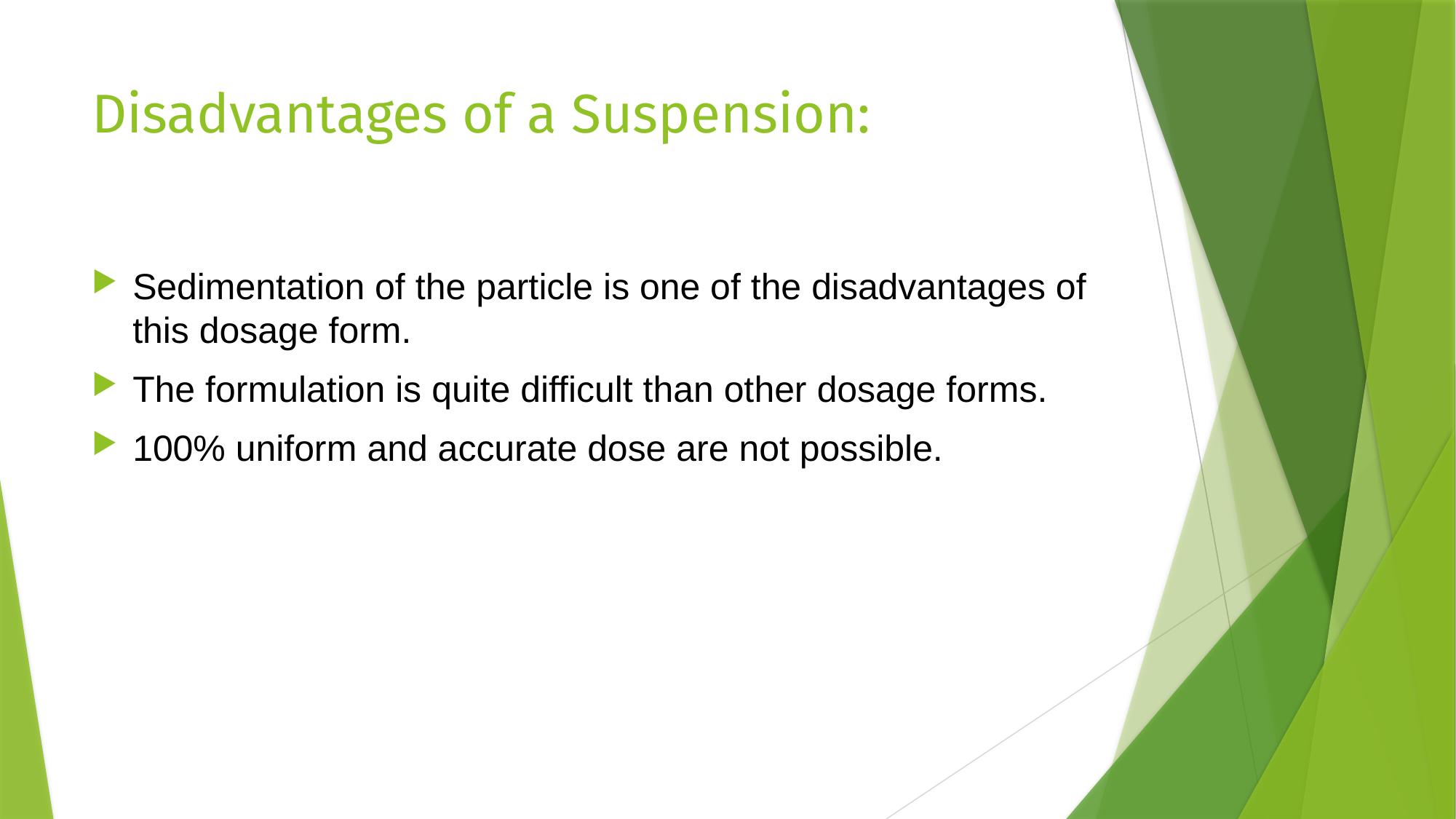

# Disadvantages of a Suspension:
Sedimentation of the particle is one of the disadvantages of this dosage form.
The formulation is quite difficult than other dosage forms.
100% uniform and accurate dose are not possible.